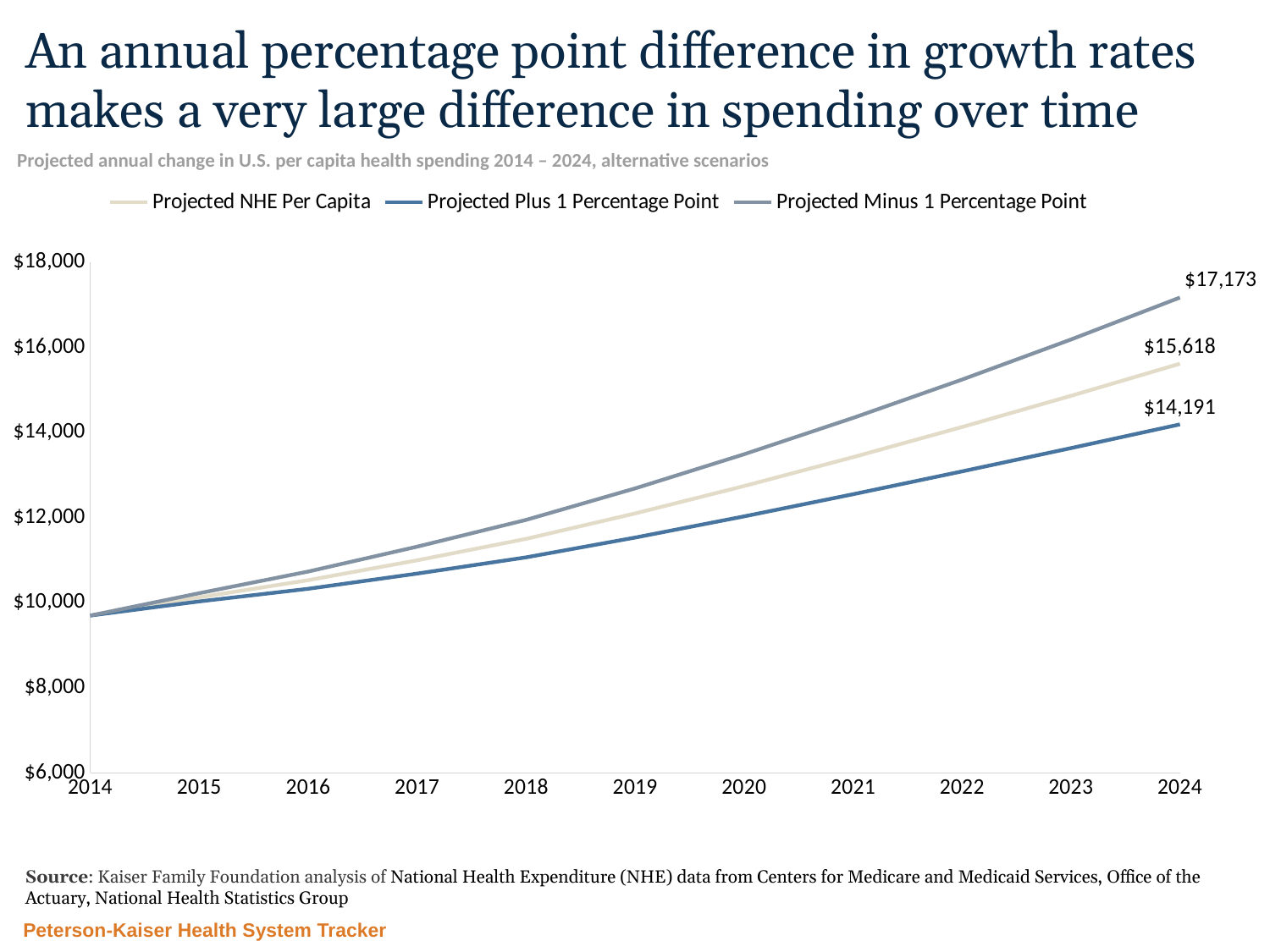

# An annual percentage point difference in growth rates makes a very large difference in spending over time
Projected annual change in U.S. per capita health spending 2014 – 2024, alternative scenarios

### Chart

| Category | Projected NHE Per Capita | Projected Plus 1 Percentage Point | Projected Minus 1 Percentage Point |
|---|---|---|---|
| 2014 | 9695.0 | 9695.0 | 9695.0 |
| 2015 | 10125.0 | 10028.05 | 10221.95 |
| 2016 | 10527.000000000002 | 10325.920225925925 | 10730.018774074077 |
| 2017 | 10996.000000000002 | 10682.702496637052 | 11315.363875374307 |
| 2018 | 11499.000000000004 | 11064.544019852607 | 11946.126465502486 |
| 2019 | 12097.000000000004 | 11529.304904018969 | 12686.840328328699 |
| 2020 | 12741.000000000004 | 12027.789846066506 | 13489.109671633783 |
| 2021 | 13420.000000000004 | 12548.503181063115 | 14342.869418145217 |
| 2022 | 14129.000000000005 | 13085.97558258883 | 15244.05477532704 |
| 2023 | 14861.000000000007 | 13633.078465764644 | 16186.26445716902 |
| 2024 | 15618.000000000007 | 14191.198956161423 | 17172.634348499134 |
Source: Kaiser Family Foundation analysis of National Health Expenditure (NHE) data from Centers for Medicare and Medicaid Services, Office of the Actuary, National Health Statistics Group